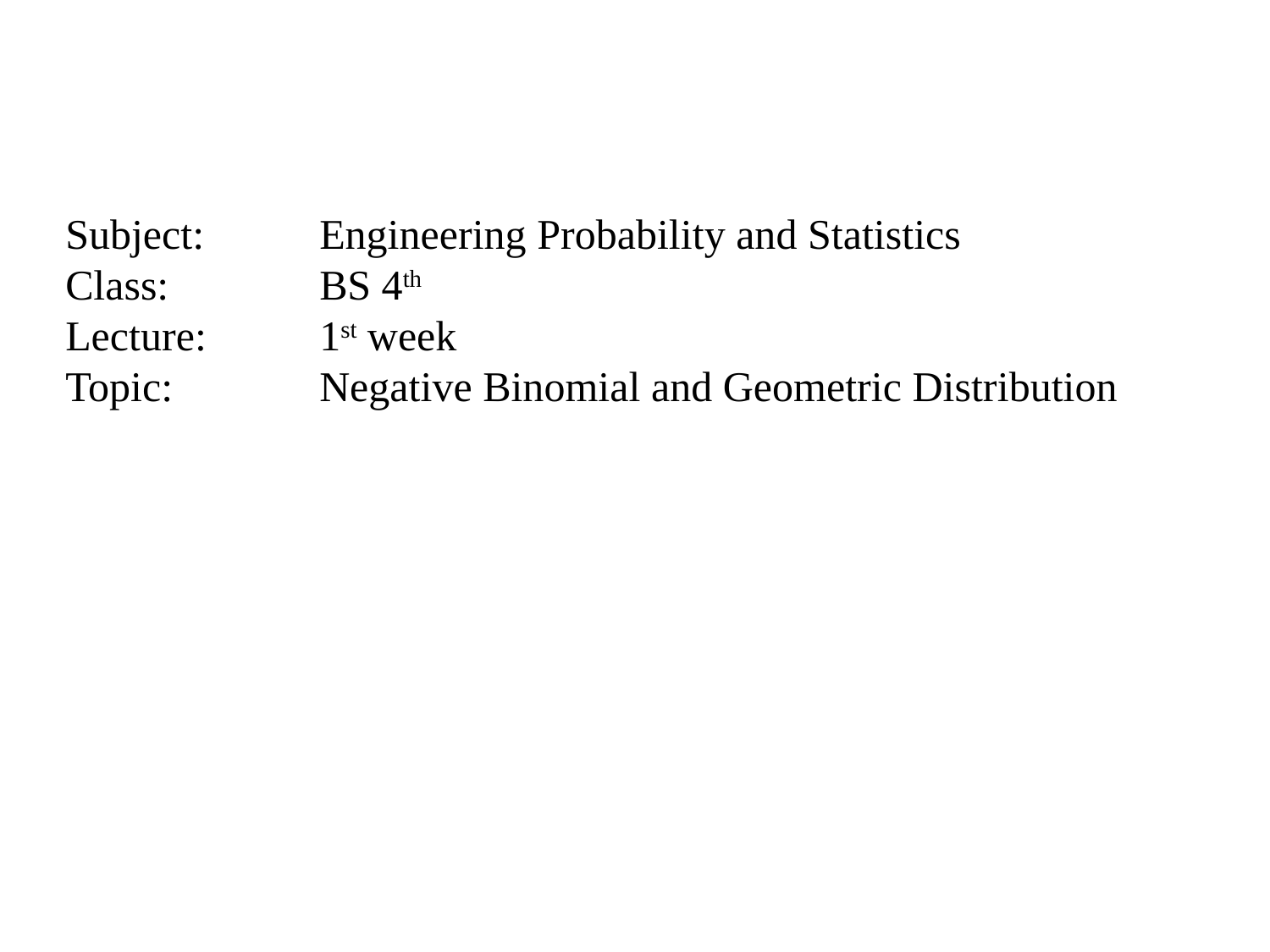

Subject:	Engineering Probability and Statistics
Class:		BS 4th
Lecture:	1st week
Topic:		Negative Binomial and Geometric Distribution